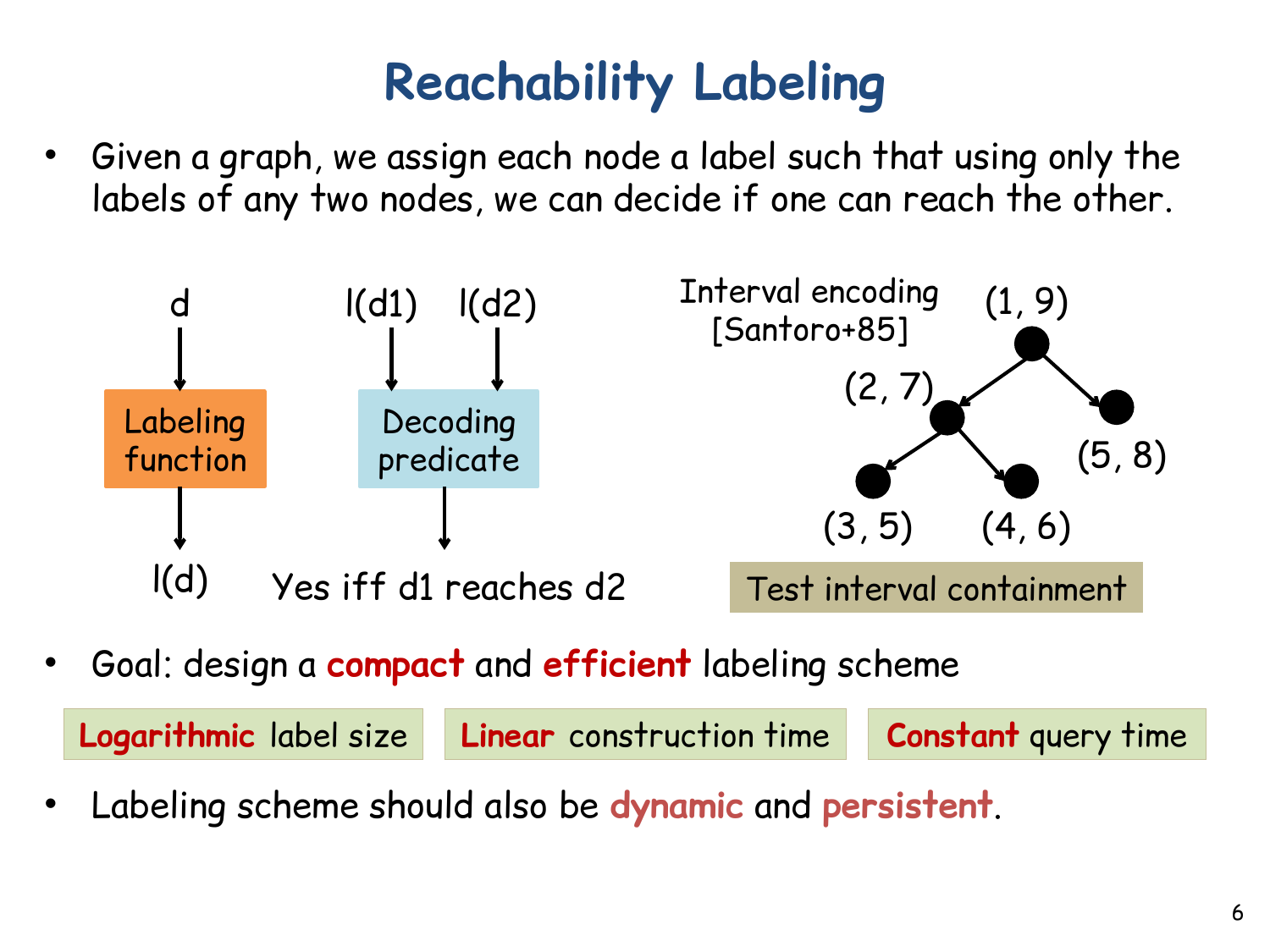

# Reachability Labeling
Given a graph, we assign each node a label such that using only the labels of any two nodes, we can decide if one can reach the other.

Goal: design a compact and efficient labeling scheme

Labeling scheme should also be dynamic and persistent.

Interval encoding [Santoro+85]
(1, 9)

(2, 7)

(5, 8)

(3, 5)
(4, 6)
Test interval containment
d
l(d1)
l(d2)
Labeling function
Decoding predicate
l(d)
Yes iff d1 reaches d2
Logarithmic label size
Linear construction time
Constant query time
6